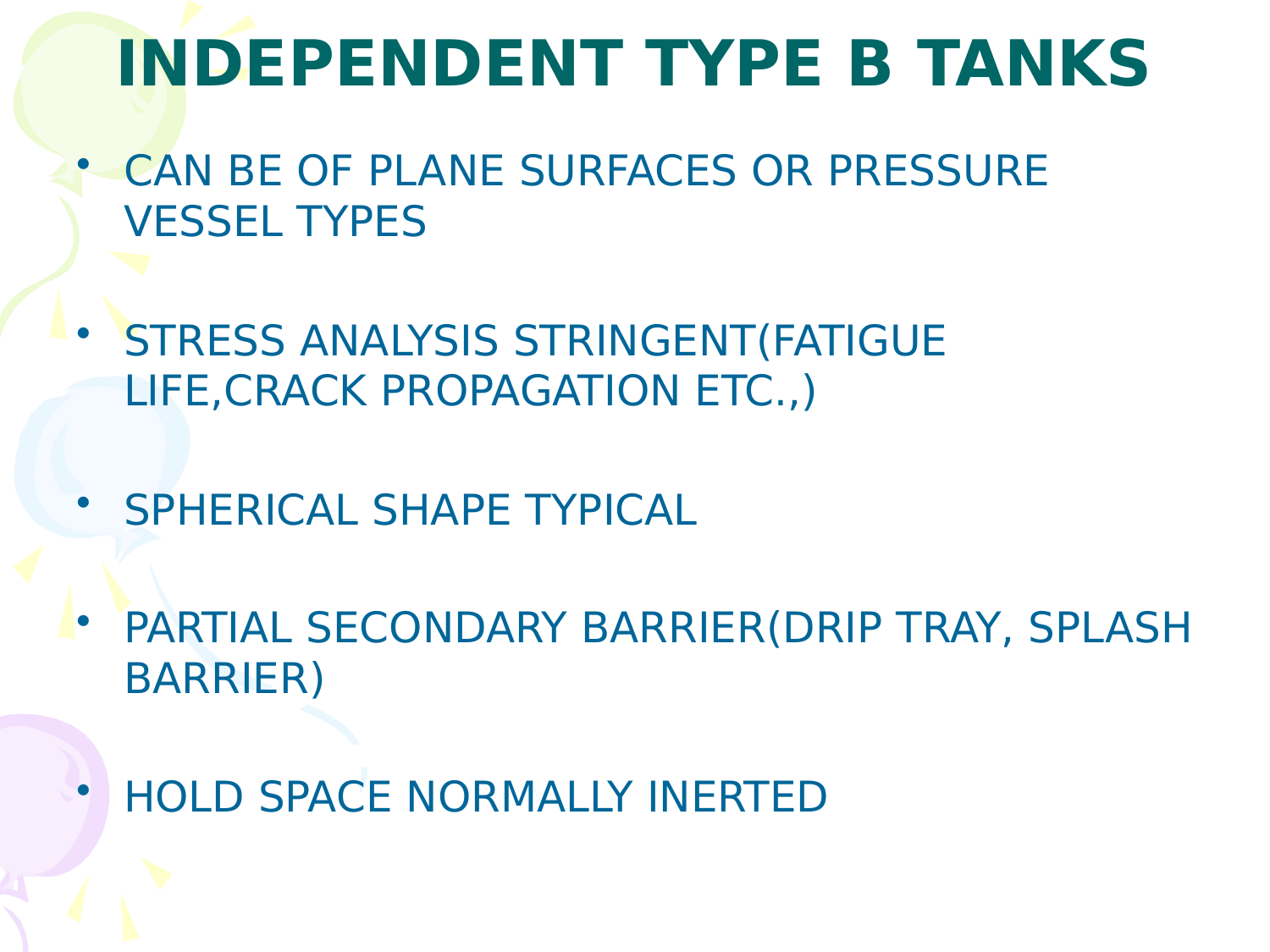

# INDEPENDENT TYPE B TANKS
CAN BE OF PLANE SURFACES OR PRESSURE VESSEL TYPES

STRESS ANALYSIS STRINGENT(FATIGUE LIFE,CRACK PROPAGATION ETC.,)

SPHERICAL SHAPE TYPICAL

PARTIAL SECONDARY BARRIER(DRIP TRAY, SPLASH BARRIER)

HOLD SPACE NORMALLY INERTED